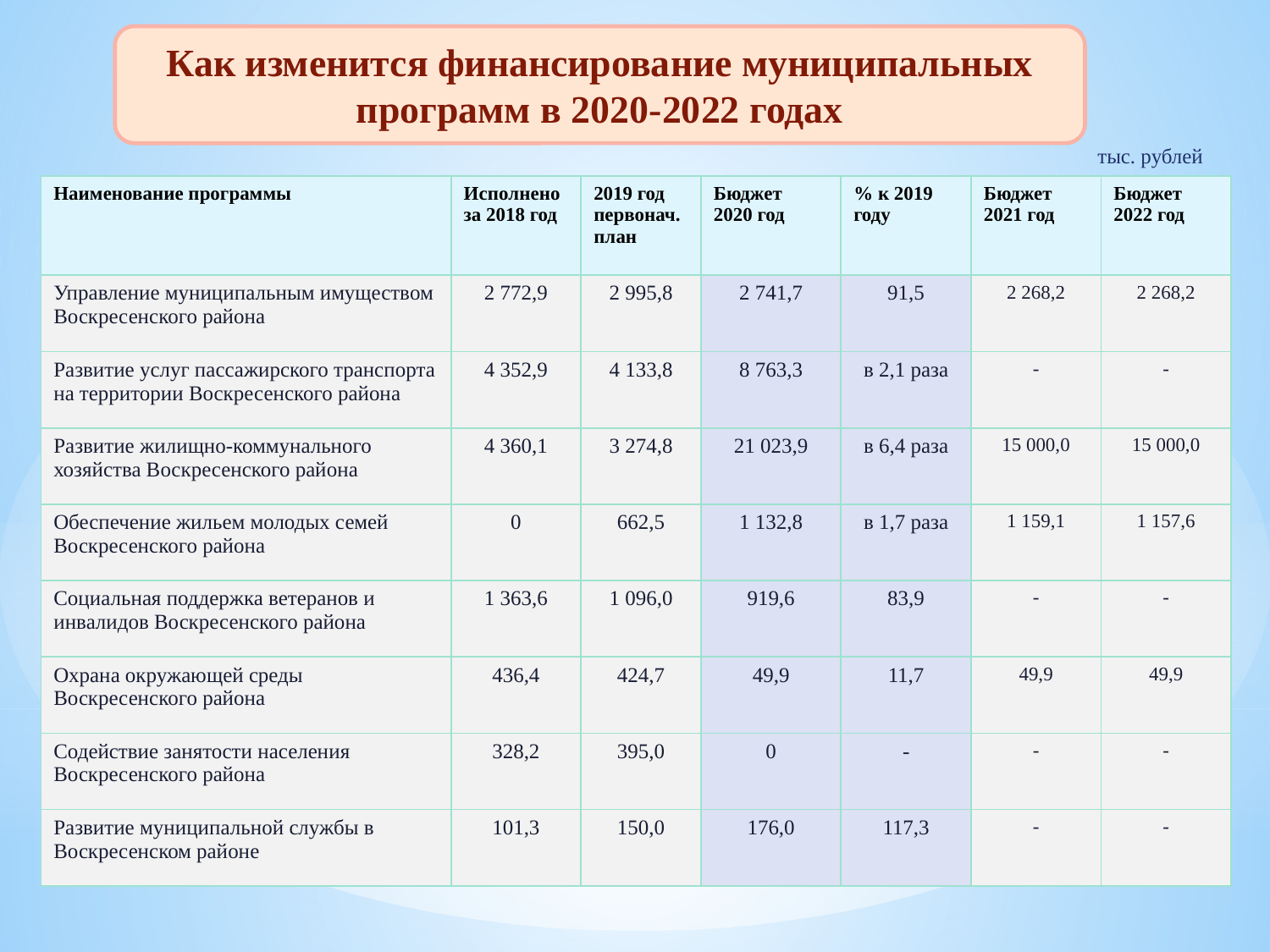

Как изменится финансирование муниципальных программ в 2020-2022 годах
тыс. рублей
| Наименование программы | Исполнено за 2018 год | 2019 год первонач. план | Бюджет 2020 год | % к 2019 году | Бюджет 2021 год | Бюджет 2022 год |
| --- | --- | --- | --- | --- | --- | --- |
| Управление муниципальным имуществом Воскресенского района | 2 772,9 | 2 995,8 | 2 741,7 | 91,5 | 2 268,2 | 2 268,2 |
| Развитие услуг пассажирского транспорта на территории Воскресенского района | 4 352,9 | 4 133,8 | 8 763,3 | в 2,1 раза | - | - |
| Развитие жилищно-коммунального хозяйства Воскресенского района | 4 360,1 | 3 274,8 | 21 023,9 | в 6,4 раза | 15 000,0 | 15 000,0 |
| Обеспечение жильем молодых семей Воскресенского района | 0 | 662,5 | 1 132,8 | в 1,7 раза | 1 159,1 | 1 157,6 |
| Социальная поддержка ветеранов и инвалидов Воскресенского района | 1 363,6 | 1 096,0 | 919,6 | 83,9 | - | - |
| Охрана окружающей среды Воскресенского района | 436,4 | 424,7 | 49,9 | 11,7 | 49,9 | 49,9 |
| Содействие занятости населения Воскресенского района | 328,2 | 395,0 | 0 | - | - | - |
| Развитие муниципальной службы в Воскресенском районе | 101,3 | 150,0 | 176,0 | 117,3 | - | - |